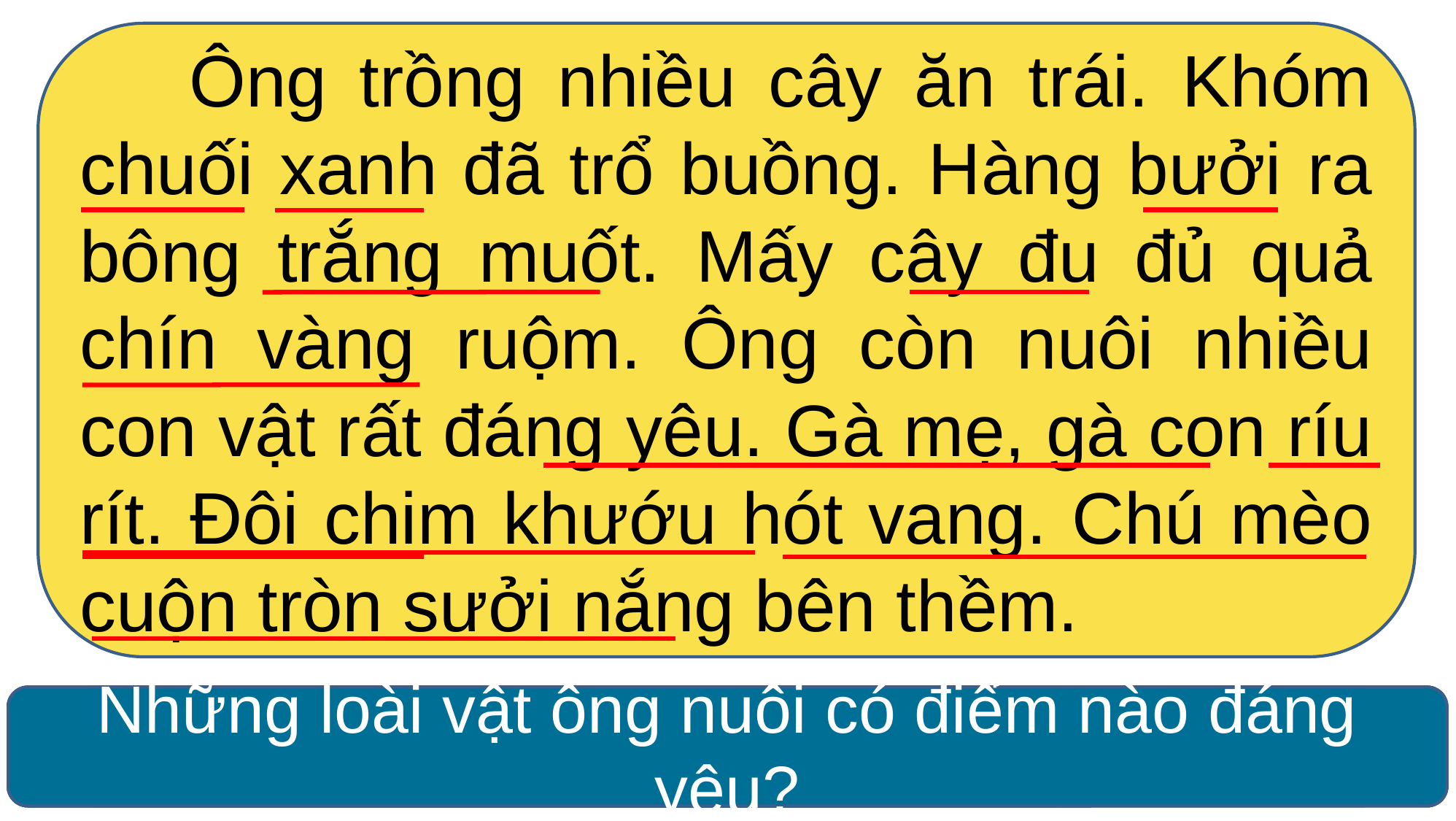

Ông trồng nhiều cây ăn trái. Khóm chuối xanh đã trổ buồng. Hàng bưởi ra bông trắng muốt. Mấy cây đu đủ quả chín vàng ruộm. Ông còn nuôi nhiều con vật rất đáng yêu. Gà mẹ, gà con ríu rít. Đôi chim khướu hót vang. Chú mèo cuộn tròn sưởi nắng bên thềm.
Tìm những từ chỉ màu sắc khi nói về các loại cây ăn trái trong vườn ông.
Ông nuôi những loài vật nào?
Những loài vật ông nuôi có điểm nào đáng yêu?
Ông trồng những loại cây nào trong vườn?